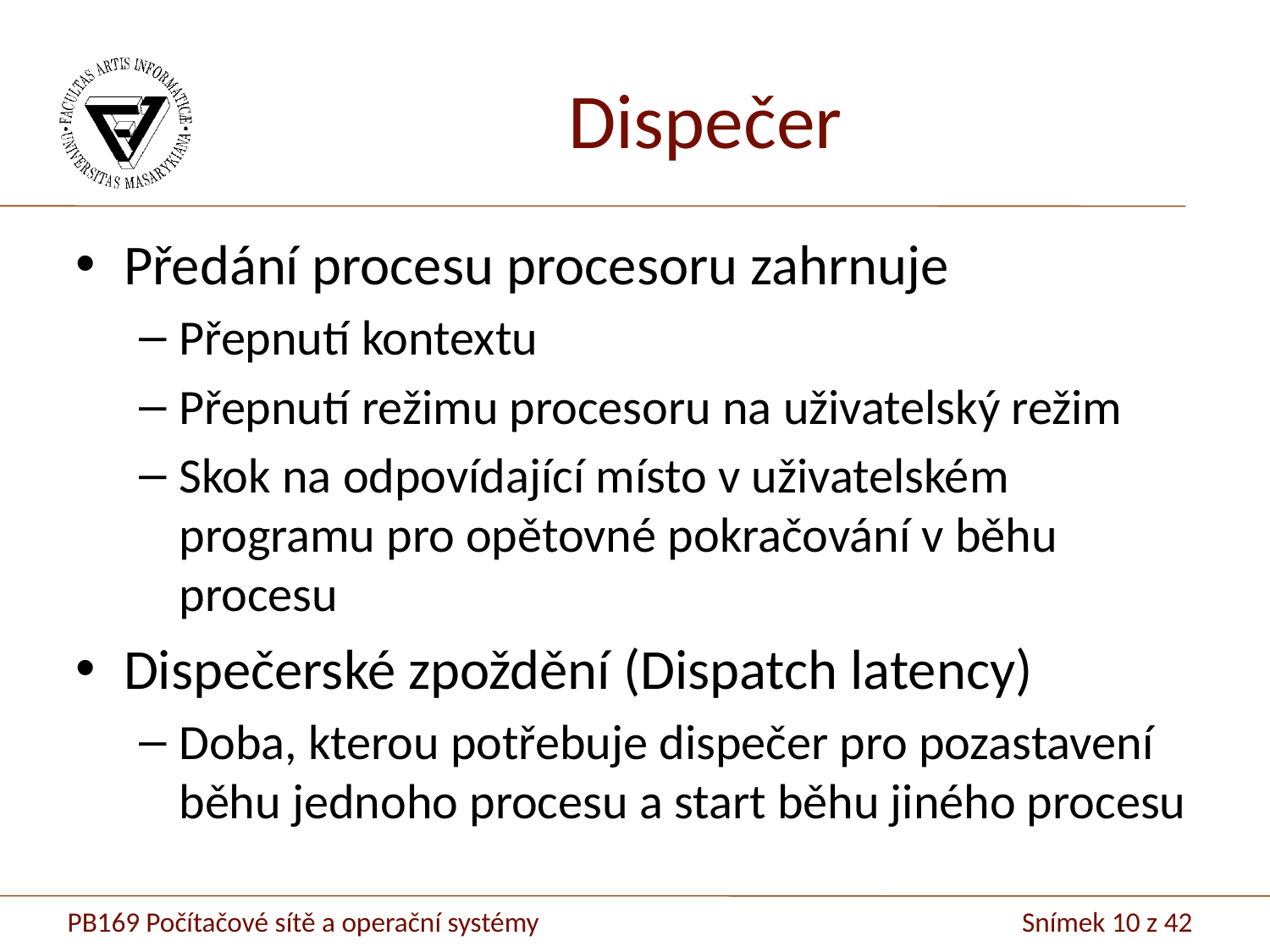

Dispečer
Předání procesu procesoru zahrnuje
Přepnutí kontextu
Přepnutí režimu procesoru na uživatelský režim
Skok na odpovídající místo v uživatelském programu pro opětovné pokračování v běhu procesu
Dispečerské zpoždění (Dispatch latency)
Doba, kterou potřebuje dispečer pro pozastavení běhu jednoho procesu a start běhu jiného procesu